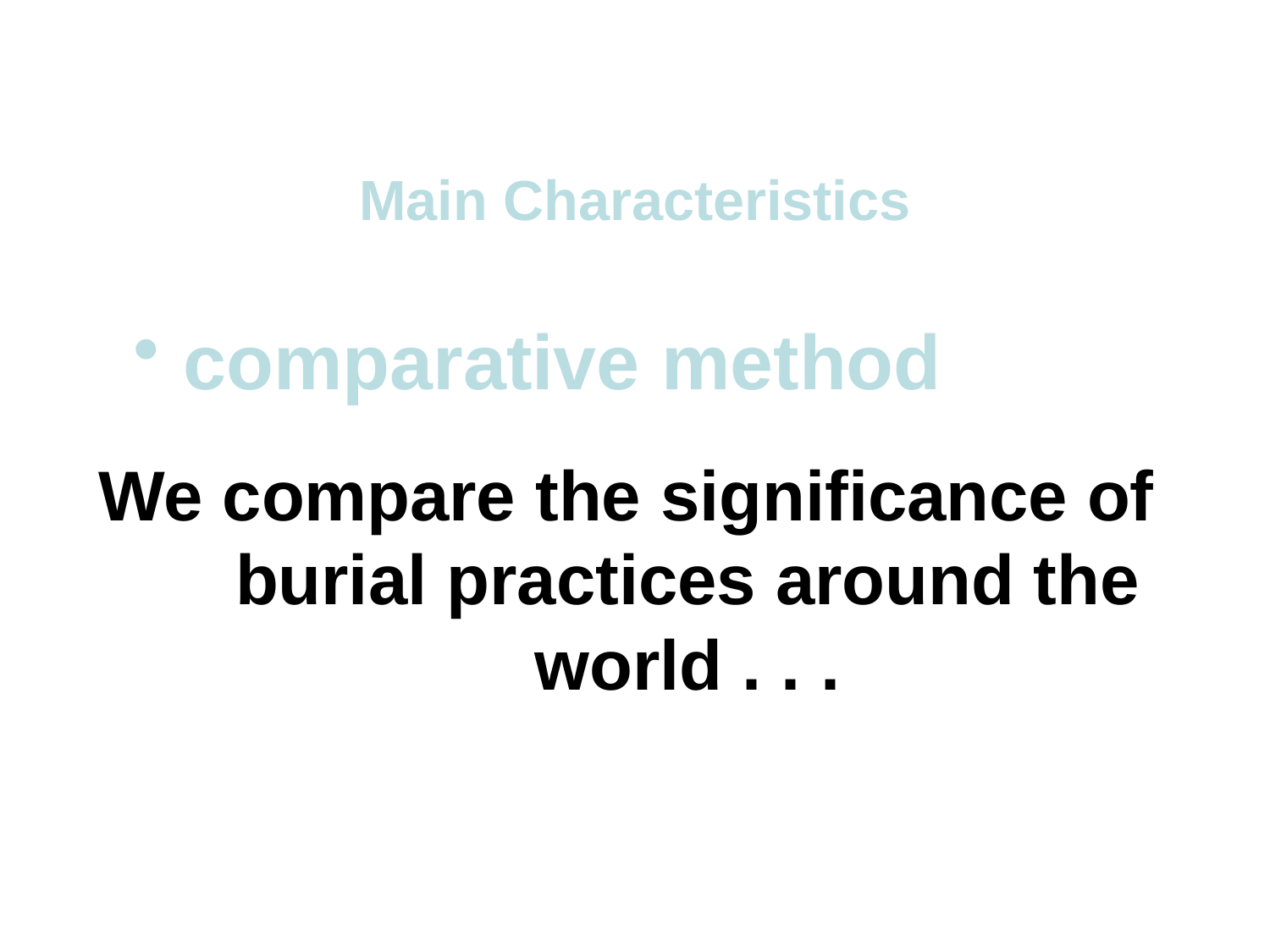

Main Characteristics
 comparative method
We compare the significance of  burial practices around the world . . .